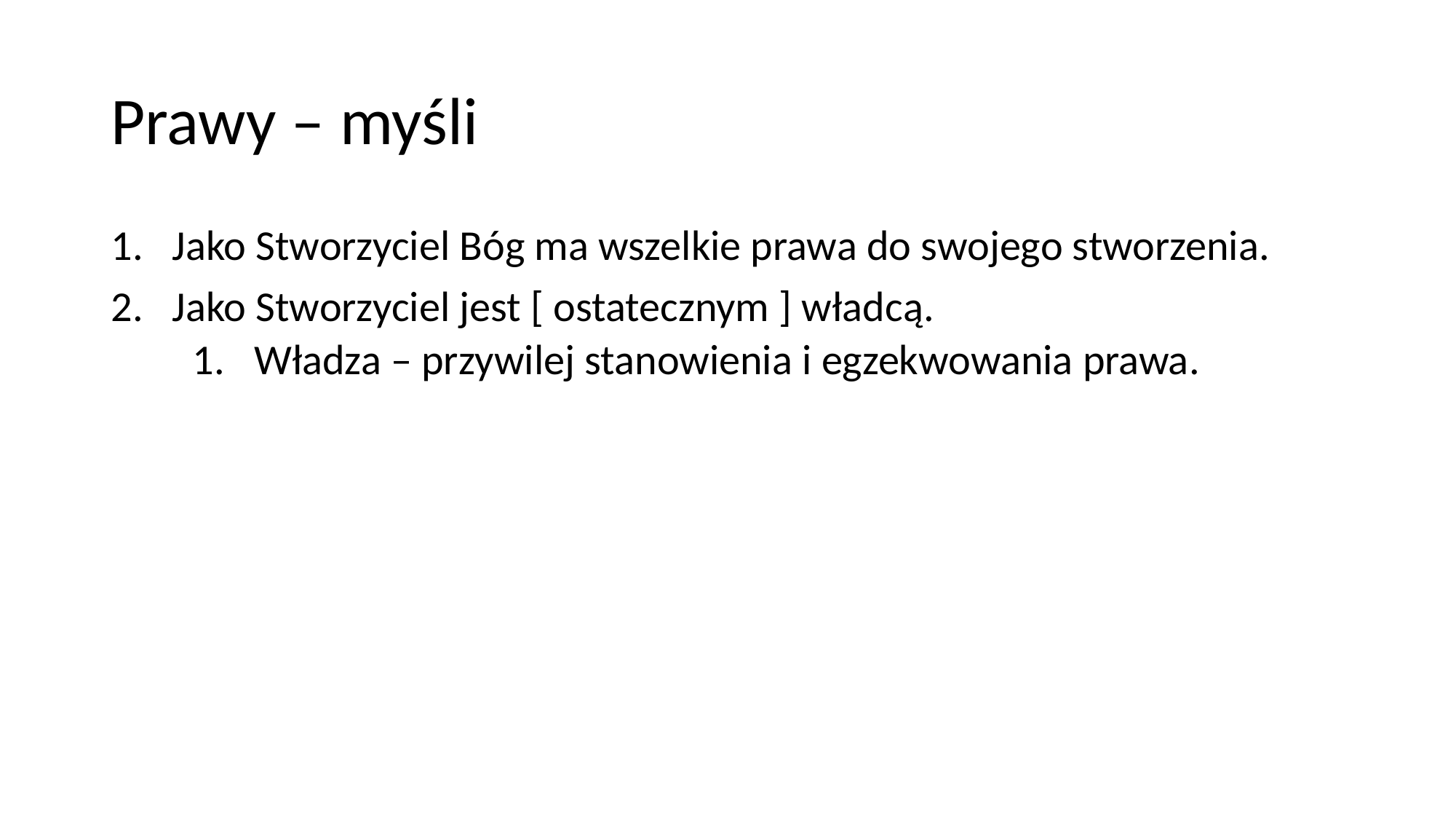

# Prawy – myśli
Jako Stworzyciel Bóg ma wszelkie prawa do swojego stworzenia.
Jako Stworzyciel jest [ ostatecznym ] władcą.
Władza – przywilej stanowienia i egzekwowania prawa.